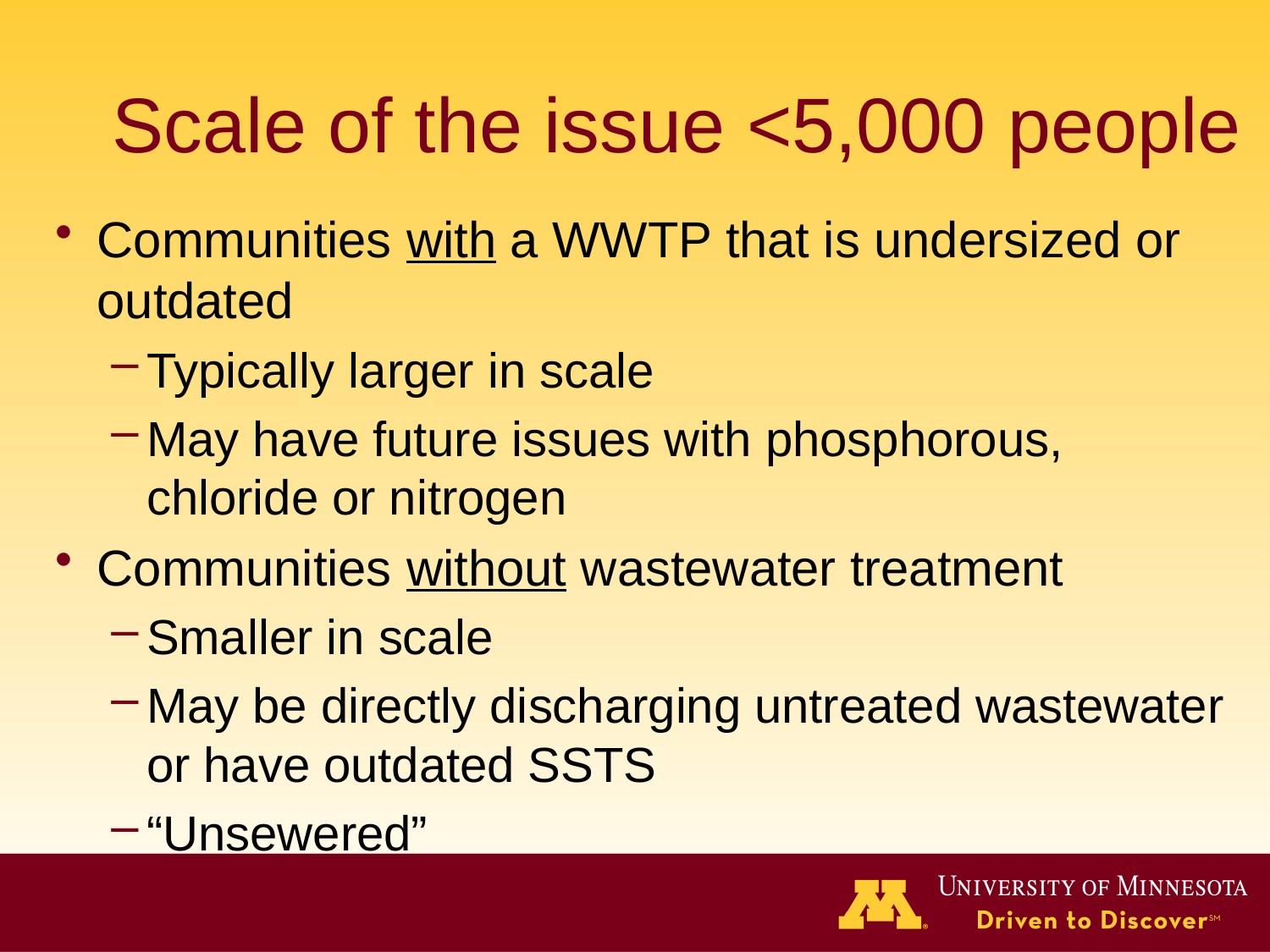

# Scale of the issue <5,000 people
Communities with a WWTP that is undersized or outdated
Typically larger in scale
May have future issues with phosphorous, chloride or nitrogen
Communities without wastewater treatment
Smaller in scale
May be directly discharging untreated wastewater or have outdated SSTS
“Unsewered”